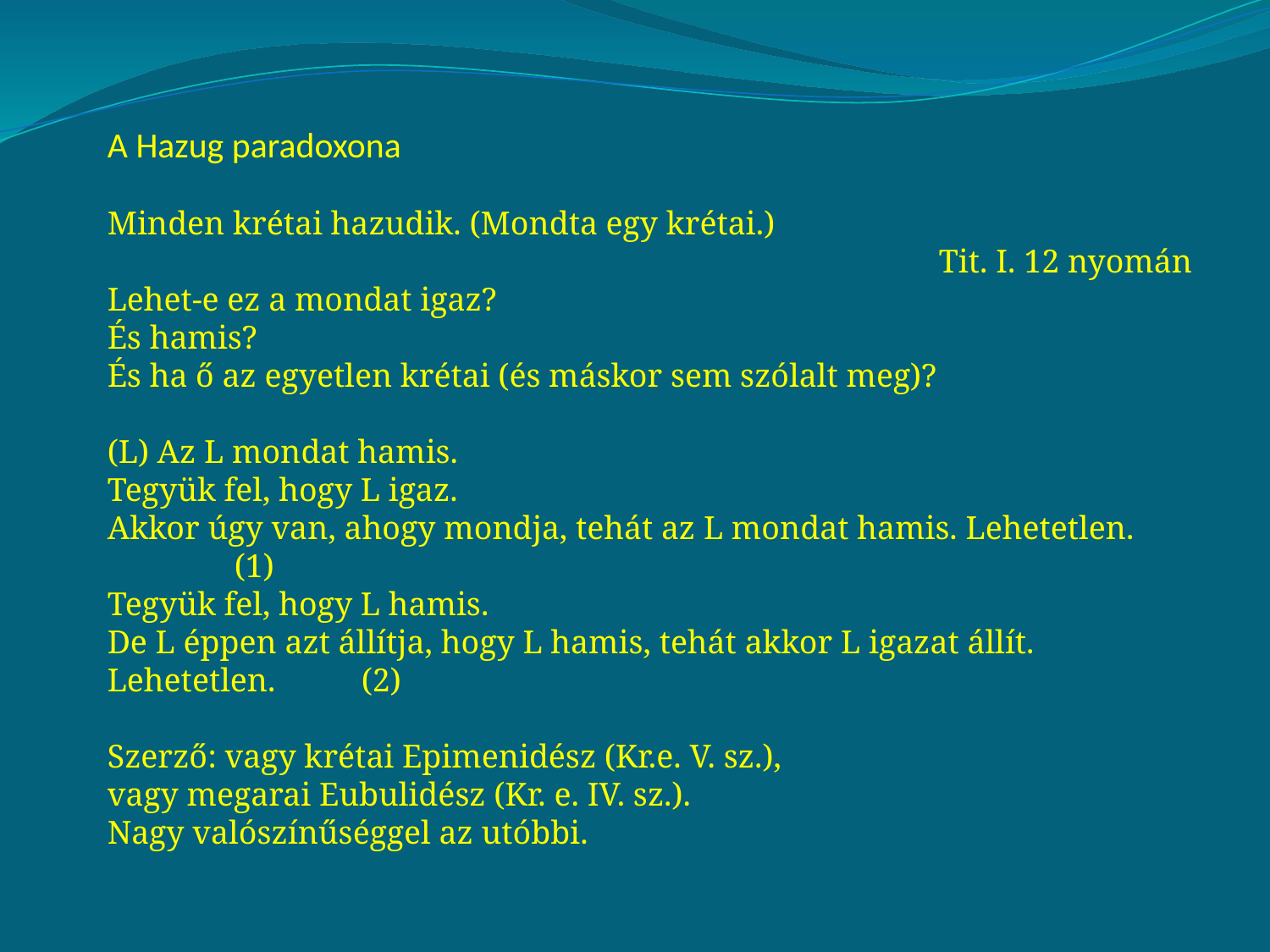

A Hazug paradoxona

Minden krétai hazudik. (Mondta egy krétai.)
Tit. I. 12 nyomán
Lehet-e ez a mondat igaz?
És hamis?
És ha ő az egyetlen krétai (és máskor sem szólalt meg)?

(L) Az L mondat hamis.
Tegyük fel, hogy L igaz.
Akkor úgy van, ahogy mondja, tehát az L mondat hamis. Lehetetlen.	(1)
Tegyük fel, hogy L hamis.
De L éppen azt állítja, hogy L hamis, tehát akkor L igazat állít. Lehetetlen.	(2)

Szerző: vagy krétai Epimenidész (Kr.e. V. sz.),
vagy megarai Eubulidész (Kr. e. IV. sz.).
Nagy valószínűséggel az utóbbi.